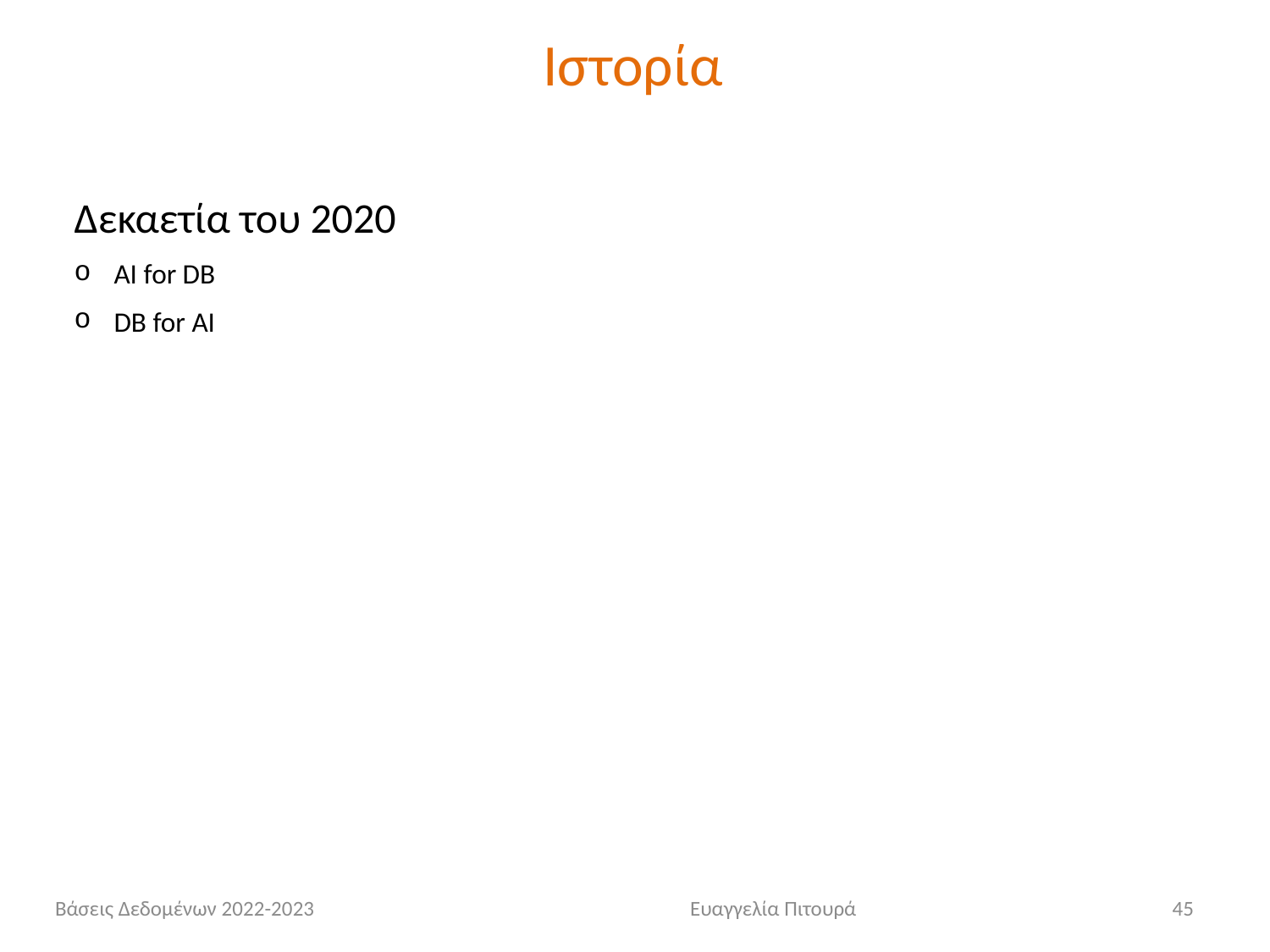

# Ιστορία
Δεκαετία του 2020
AI for DB
DB for AI
Βάσεις Δεδομένων 2022-2023			Ευαγγελία Πιτουρά
45